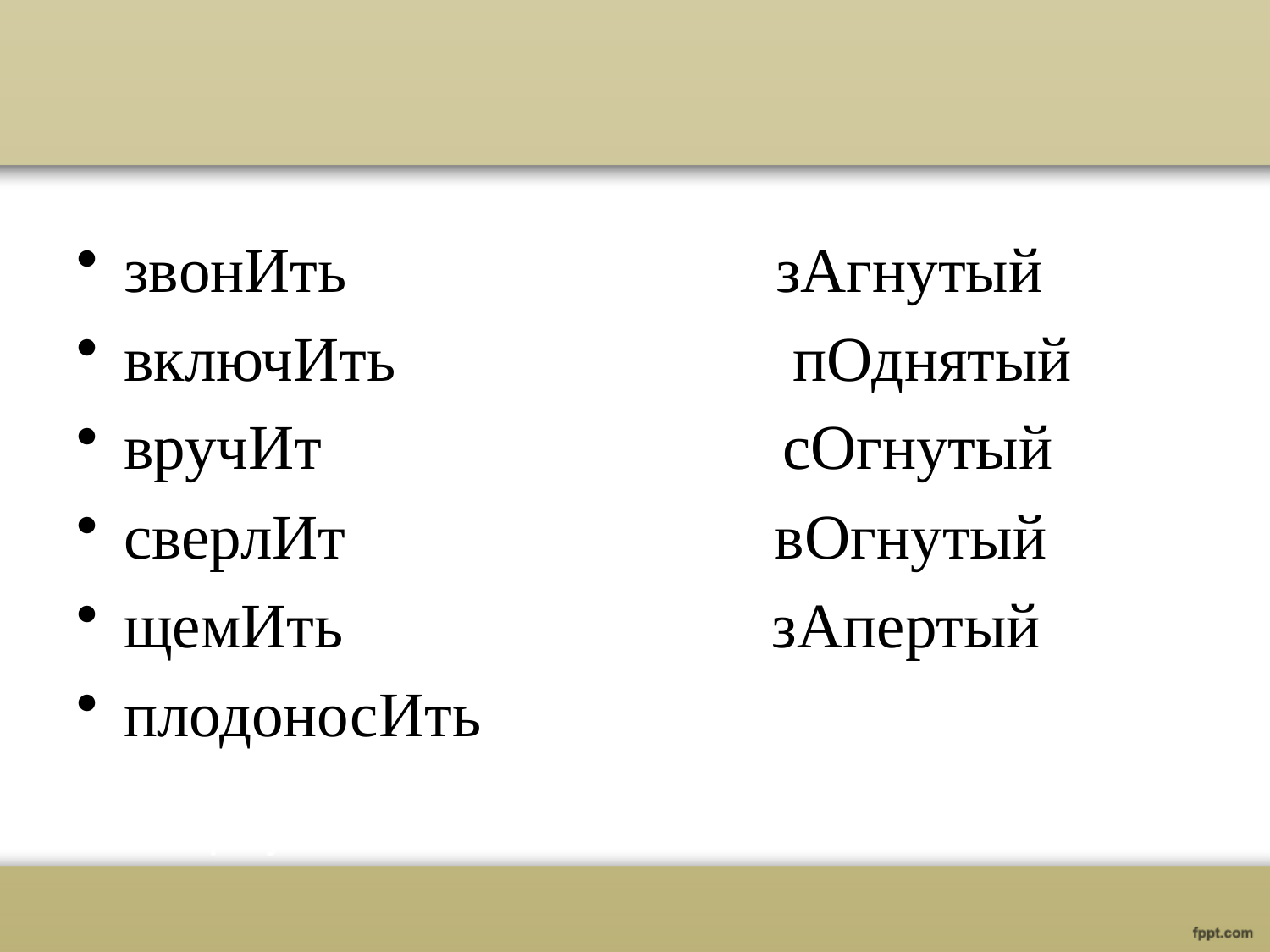

#
звонИть                           зАгнутый
включИть                         пОднятый
вручИт                             сОгнутый
сверлИт                           вОгнутый
щемИть                           зАпертый
плодоносИть